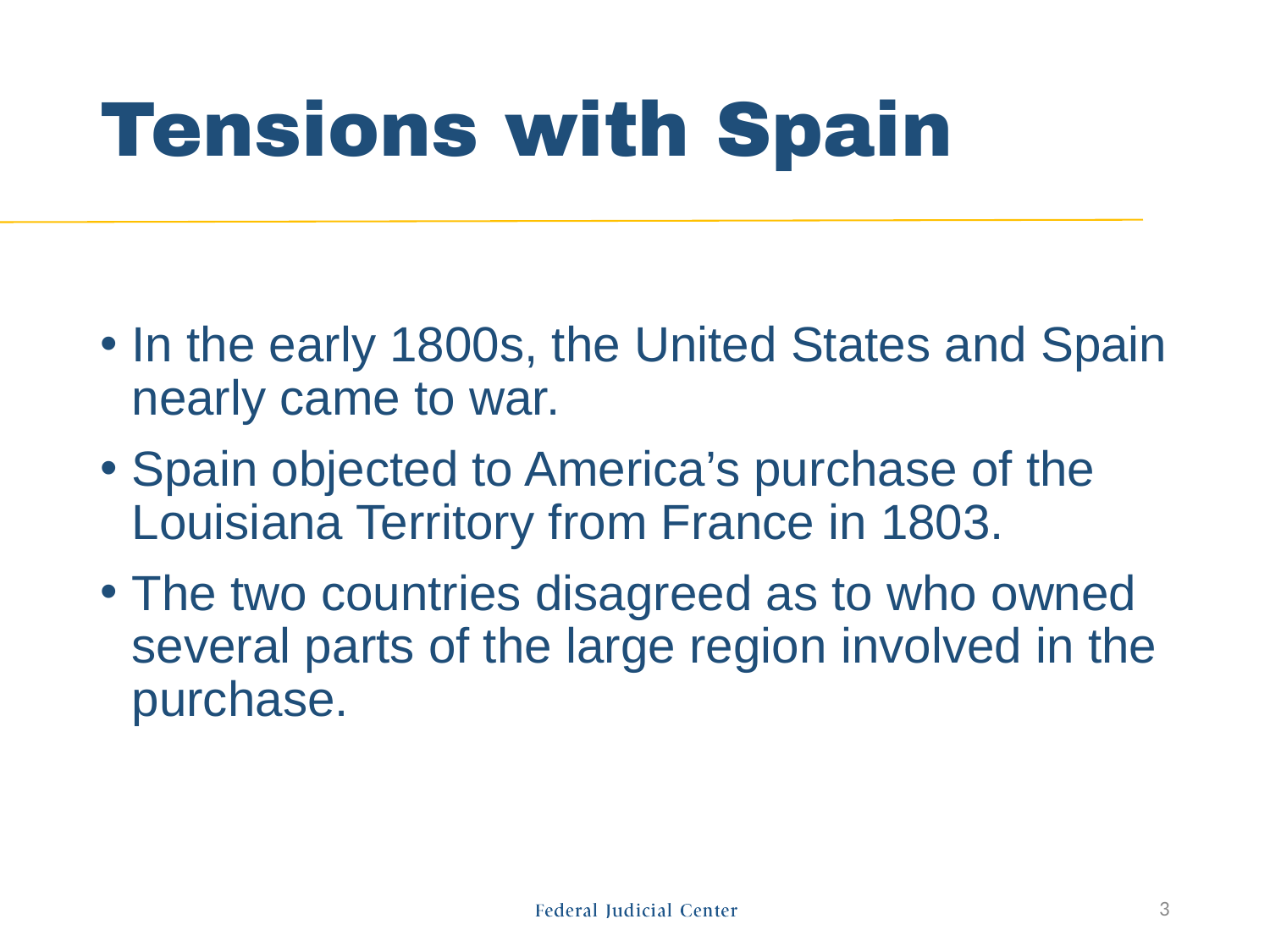

# Tensions with Spain
In the early 1800s, the United States and Spain nearly came to war.
Spain objected to America’s purchase of the Louisiana Territory from France in 1803.
The two countries disagreed as to who owned several parts of the large region involved in the purchase.
3